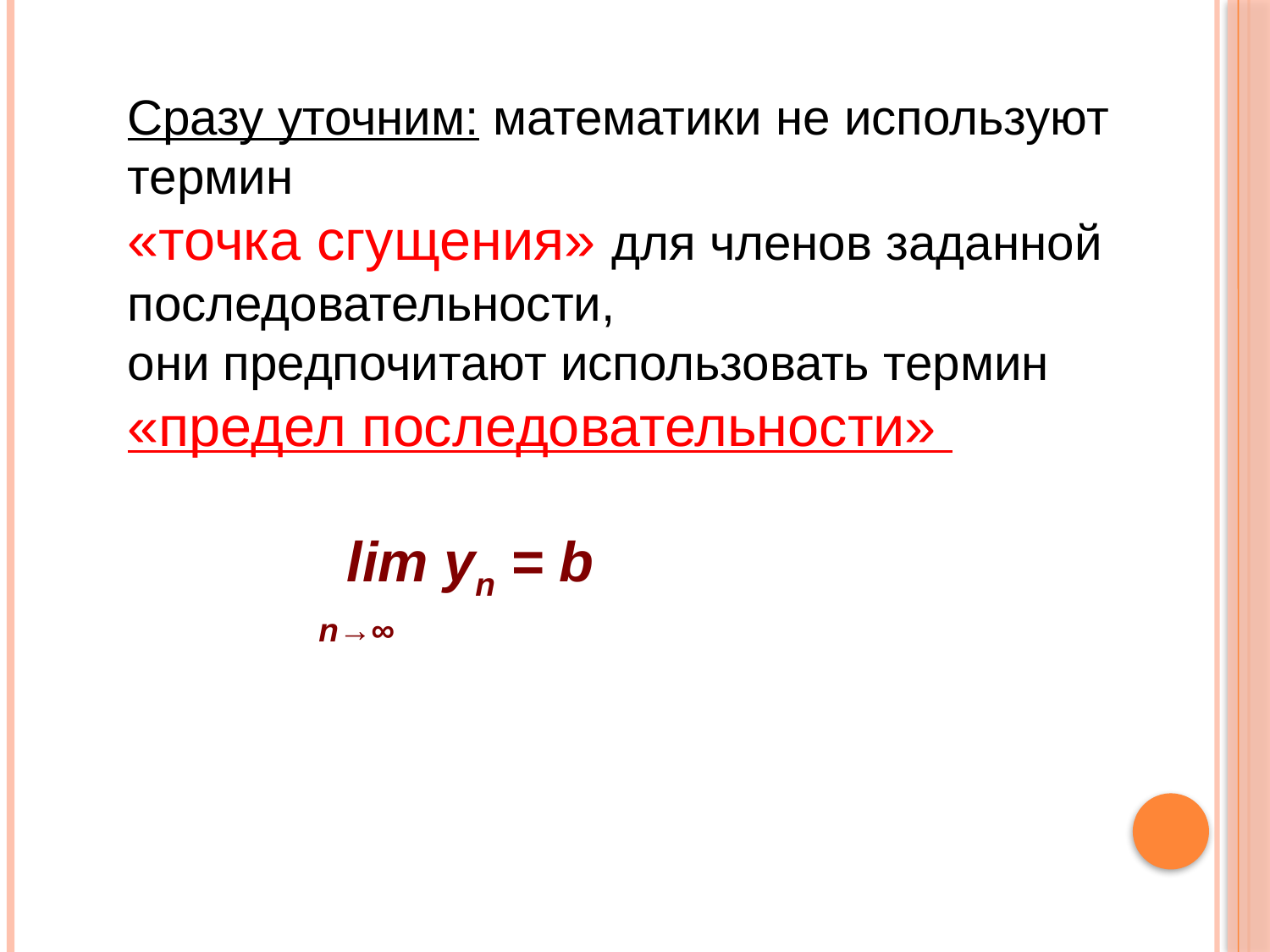

Сразу уточним: математики не используют термин
«точка сгущения» для членов заданной последовательности,
они предпочитают использовать термин «предел последовательности»

              lim yn = b
                     n→∞